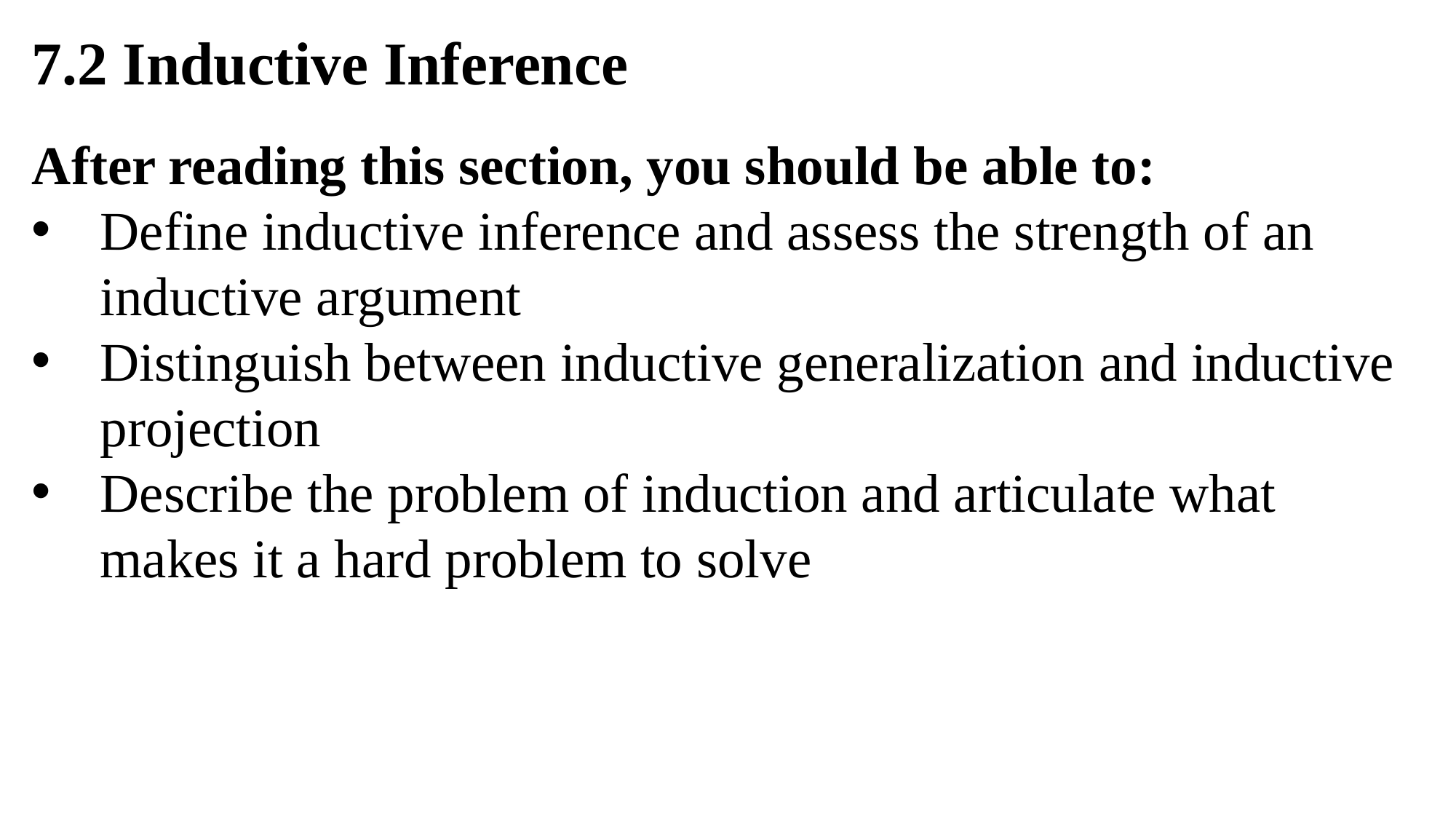

7.2 Inductive Inference

After reading this section, you should be able to:
Define inductive inference and assess the strength of an inductive argument
Distinguish between inductive generalization and inductive projection
Describe the problem of induction and articulate what makes it a hard problem to solve